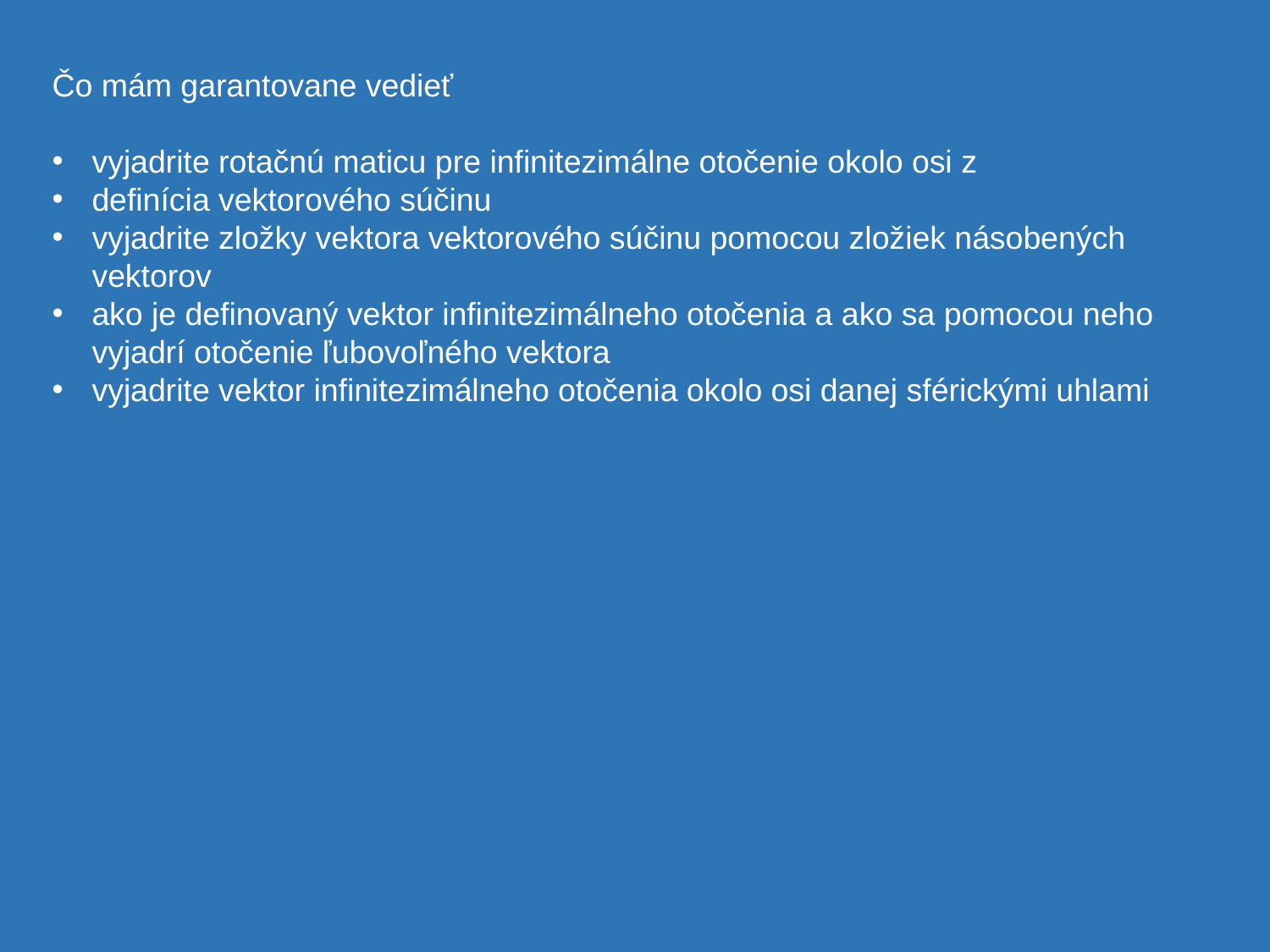

Čo mám garantovane vedieť

vyjadrite rotačnú maticu pre infinitezimálne otočenie okolo osi z
definícia vektorového súčinu
vyjadrite zložky vektora vektorového súčinu pomocou zložiek násobených vektorov
ako je definovaný vektor infinitezimálneho otočenia a ako sa pomocou neho vyjadrí otočenie ľubovoľného vektora
vyjadrite vektor infinitezimálneho otočenia okolo osi danej sférickými uhlami